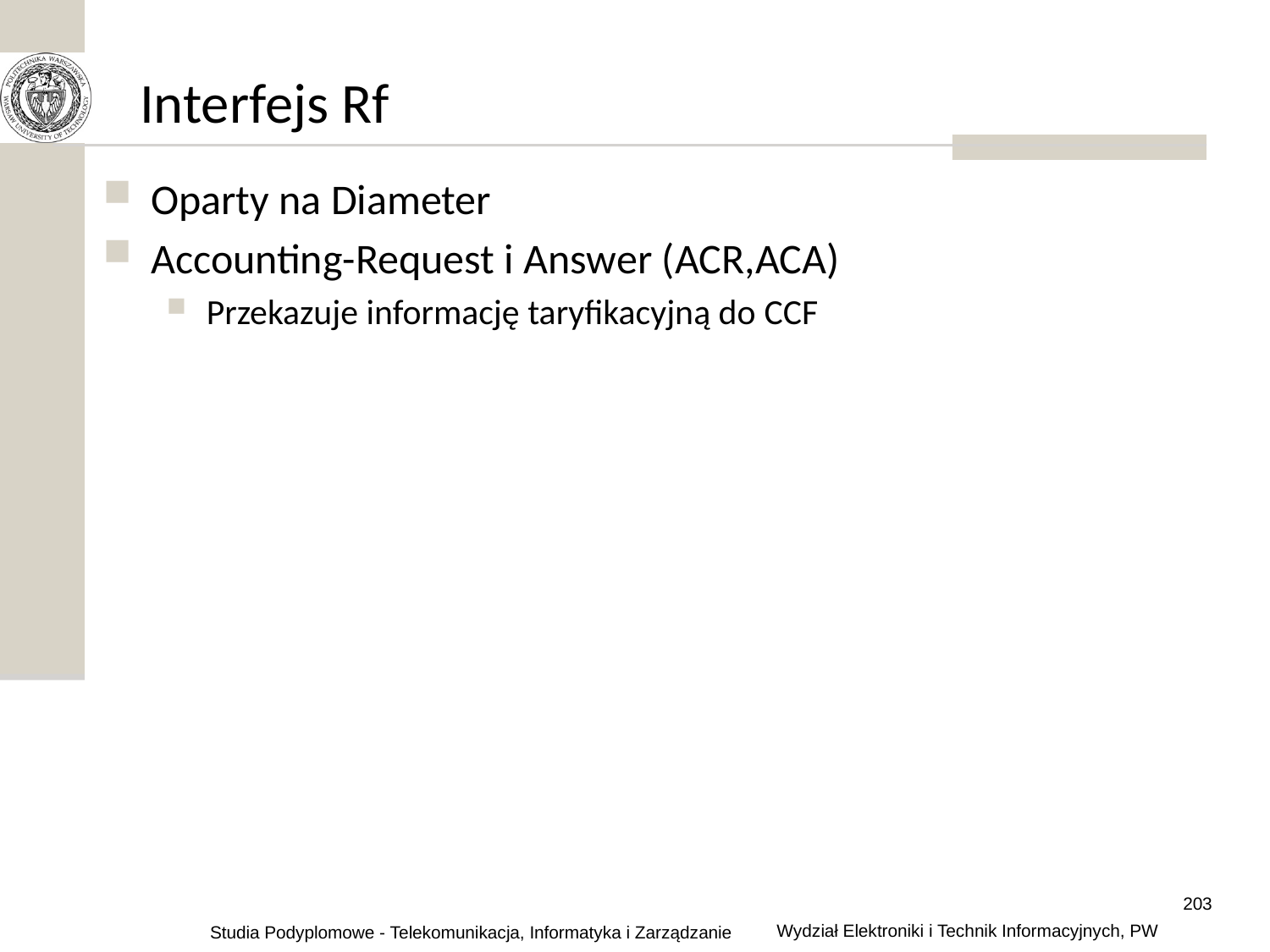

# Interfejs Rf
Oparty na Diameter
Accounting-Request i Answer (ACR,ACA)
Przekazuje informację taryfikacyjną do CCF
203
Wydział Elektroniki i Technik Informacyjnych, PW
Studia Podyplomowe - Telekomunikacja, Informatyka i Zarządzanie